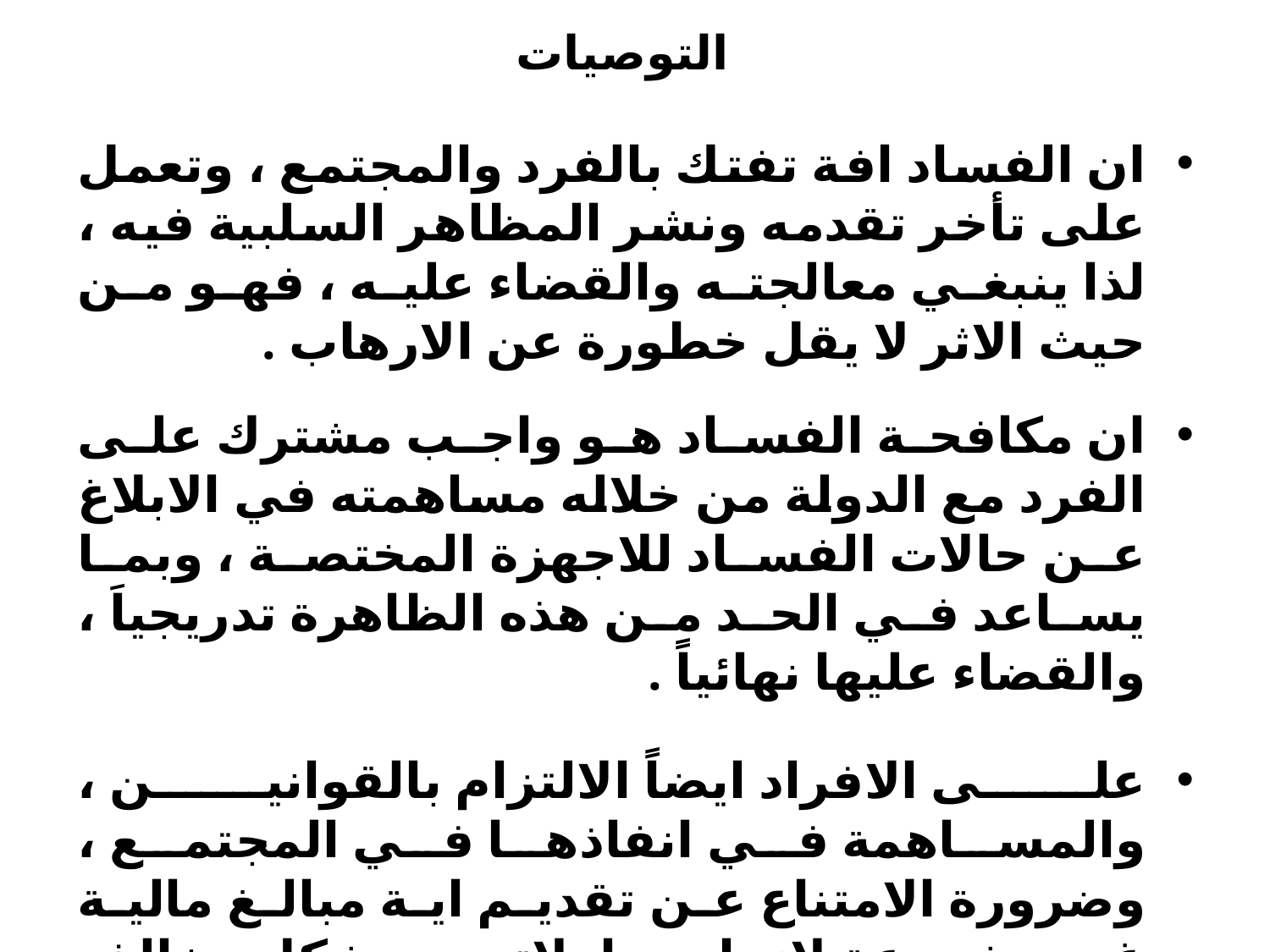

# التوصيات
ان الفساد افة تفتك بالفرد والمجتمع ، وتعمل على تأخر تقدمه ونشر المظاهر السلبية فيه ، لذا ينبغي معالجته والقضاء عليه ، فهو من حيث الاثر لا يقل خطورة عن الارهاب .

ان مكافحة الفساد هو واجب مشترك على الفرد مع الدولة من خلاله مساهمته في الابلاغ عن حالات الفساد للاجهزة المختصة ، وبما يساعد في الحد من هذه الظاهرة تدريجياَ ، والقضاء عليها نهائياً .

على الافراد ايضاً الالتزام بالقوانين ، والمساهمة في انفاذها في المجتمع ، وضرورة الامتناع عن تقديم اية مبالغ مالية غير مشروعة لانجاز معاملاتهم ، بشكل مخالف للقانون .